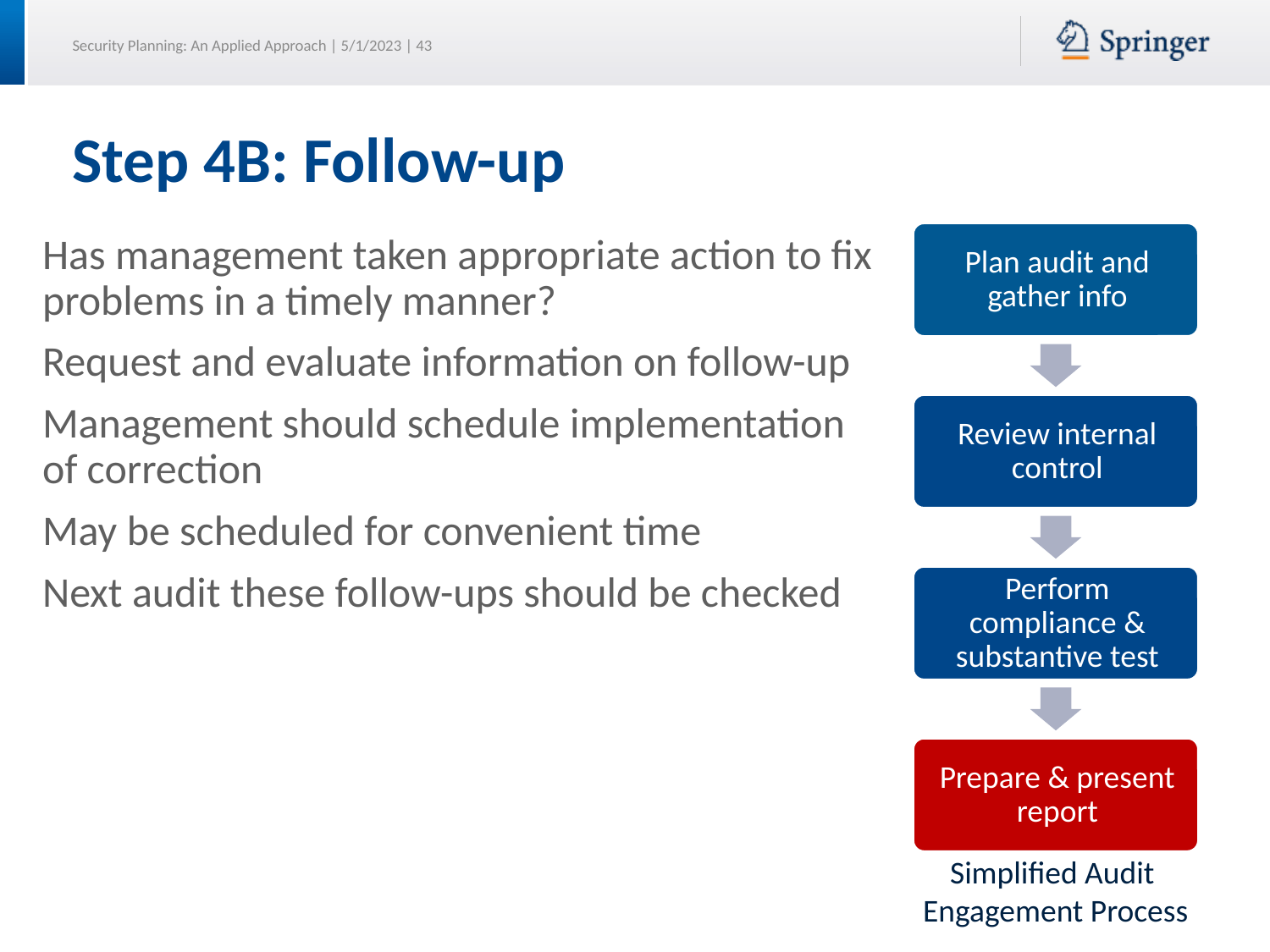

# Step 4B: Follow-up
Plan audit and gather info

Review internal control

Perform compliance & substantive test

Prepare & present report
Has management taken appropriate action to fix problems in a timely manner?
Request and evaluate information on follow-up
Management should schedule implementation of correction
May be scheduled for convenient time
Next audit these follow-ups should be checked
Simplified Audit
Engagement Process